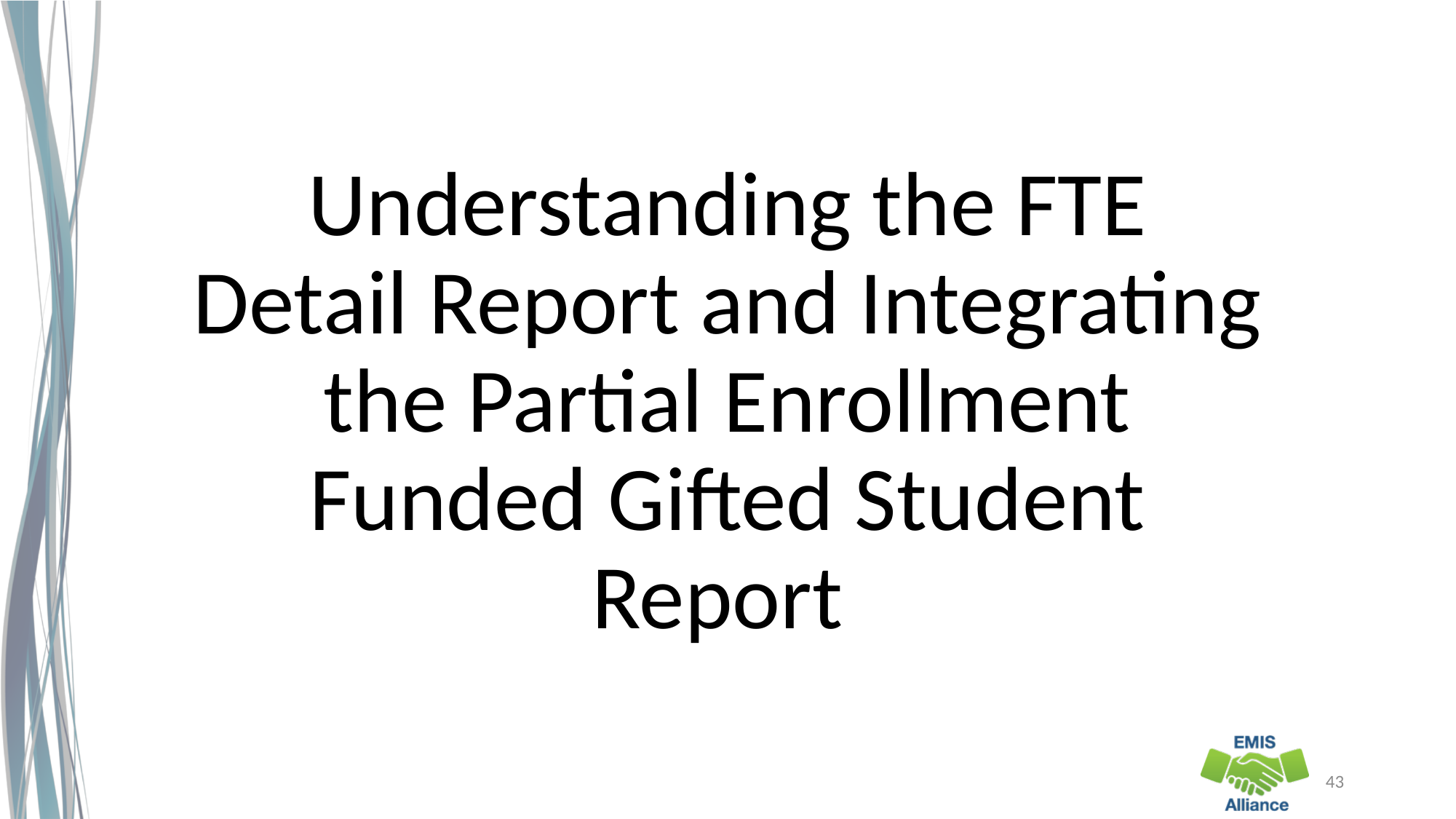

# Understanding the FTE Detail Report and Integrating the Partial Enrollment Funded Gifted Student Report
43